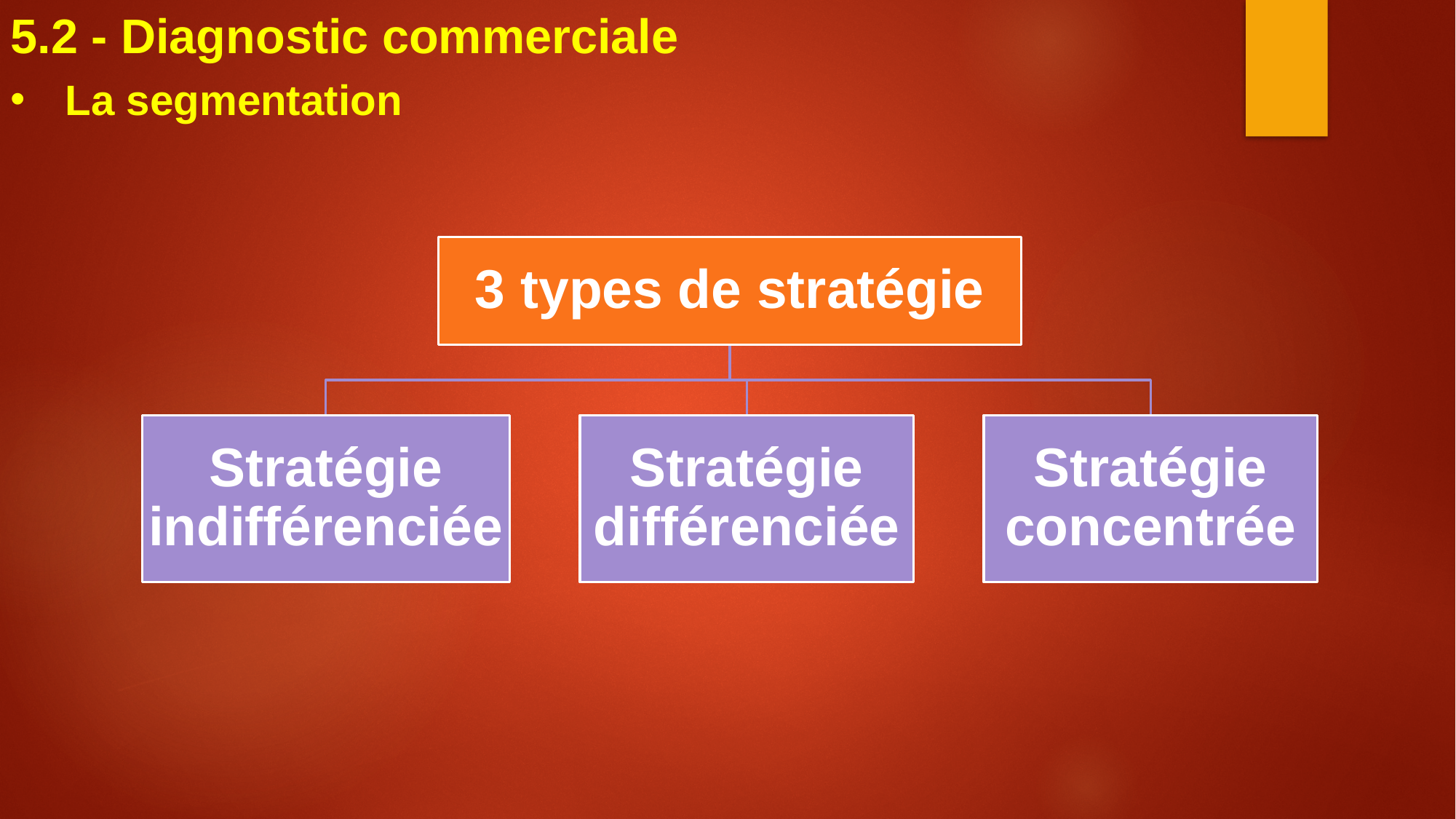

5.2 - Diagnostic commerciale
La segmentation
3 types de stratégie
Stratégie indifférenciée
Stratégie différenciée
Stratégie concentrée